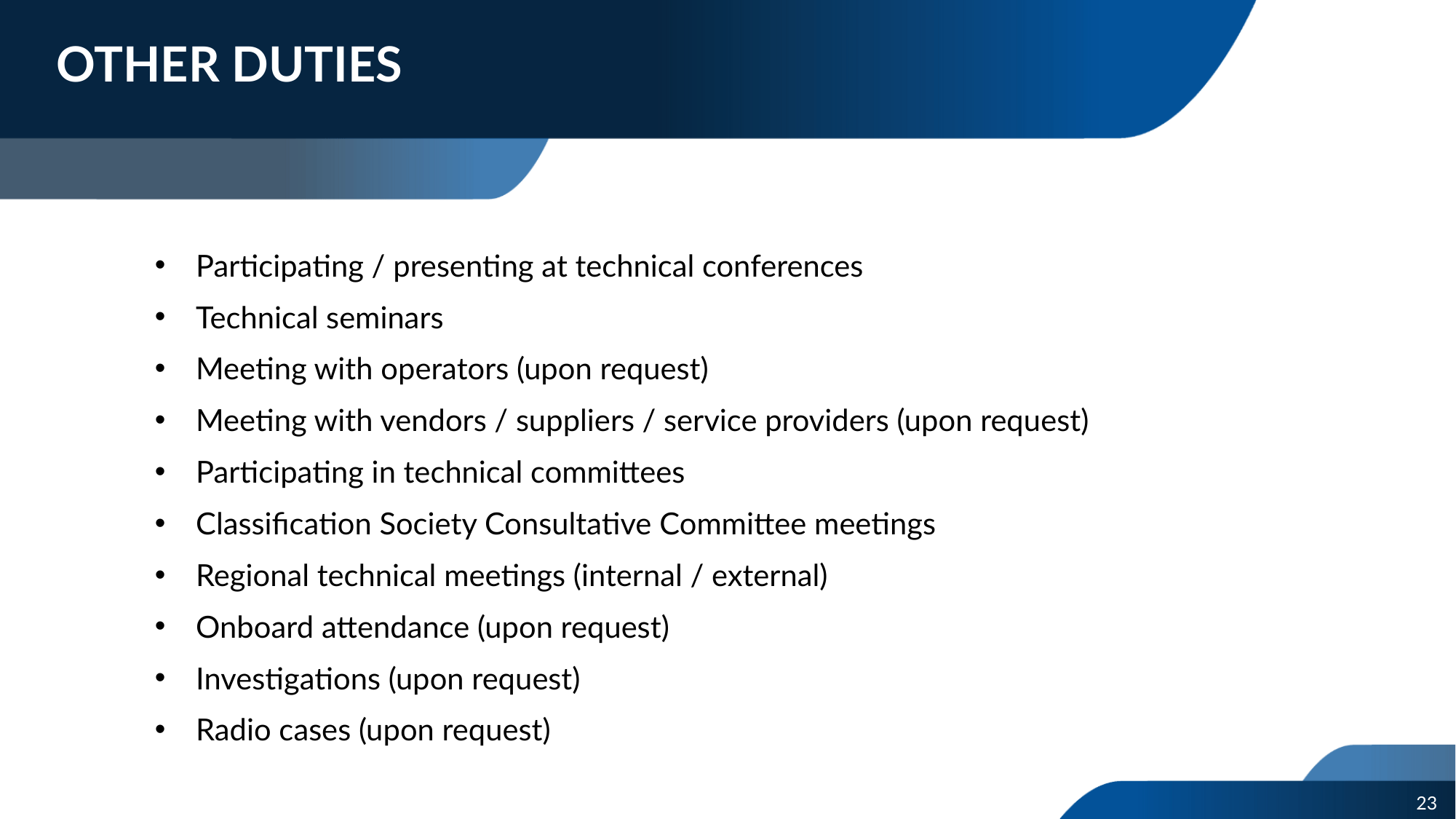

# OTHER DUTIES
Participating / presenting at technical conferences
Technical seminars
Meeting with operators (upon request)
Meeting with vendors / suppliers / service providers (upon request)
Participating in technical committees
Classification Society Consultative Committee meetings
Regional technical meetings (internal / external)
Onboard attendance (upon request)
Investigations (upon request)
Radio cases (upon request)

23